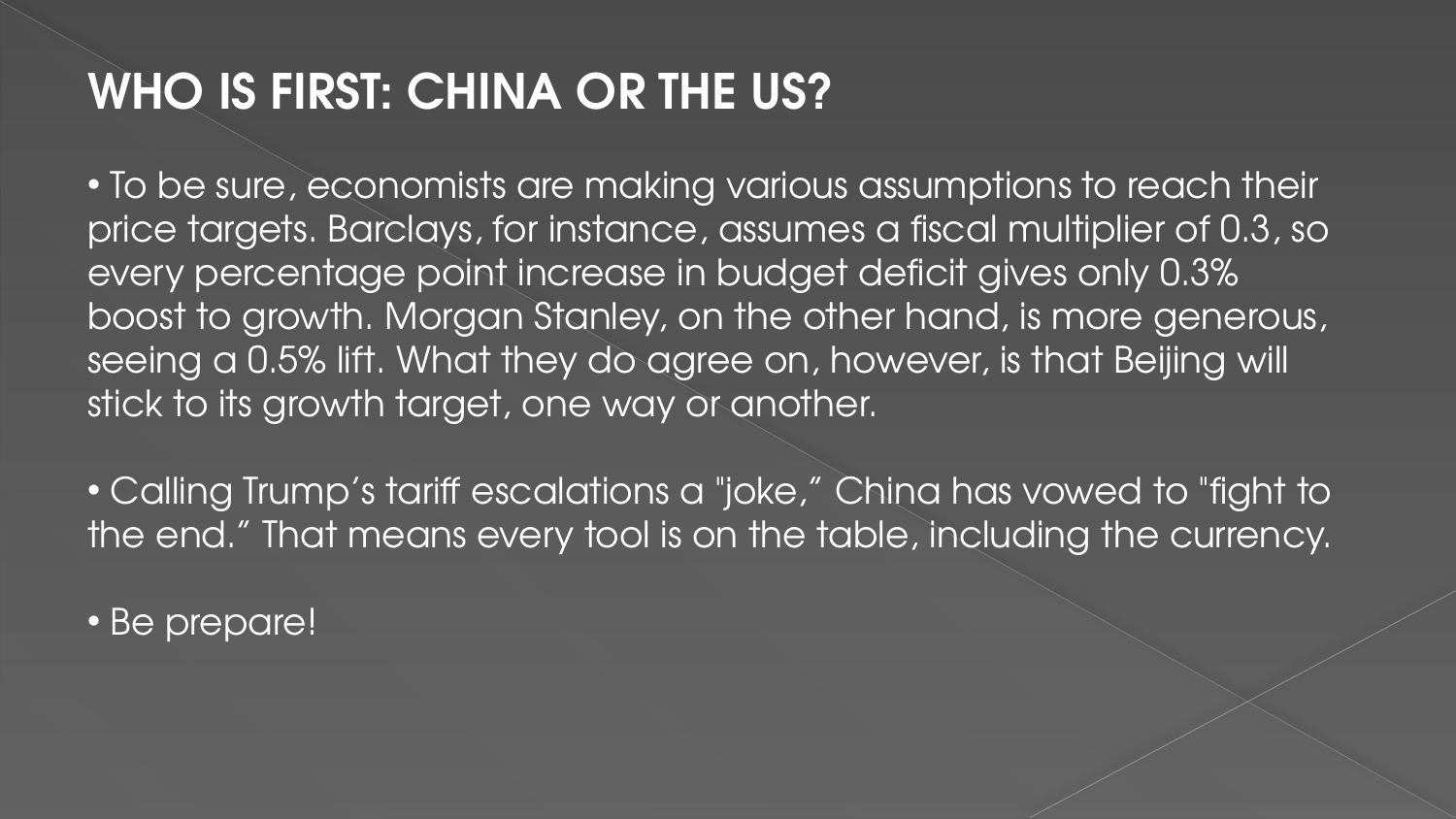

WHO IS FIRST: CHINA OR THE US?

 To be sure, economists are making various assumptions to reach their price targets. Barclays, for instance, assumes a fiscal multiplier of 0.3, so every percentage point increase in budget deficit gives only 0.3% boost to growth. Morgan Stanley, on the other hand, is more generous, seeing a 0.5% lift. What they do agree on, however, is that Beijing will stick to its growth target, one way or another.

 Calling Trump’s tariff escalations a "joke,” China has vowed to "fight to the end.” That means every tool is on the table, including the currency.

 Be prepare!